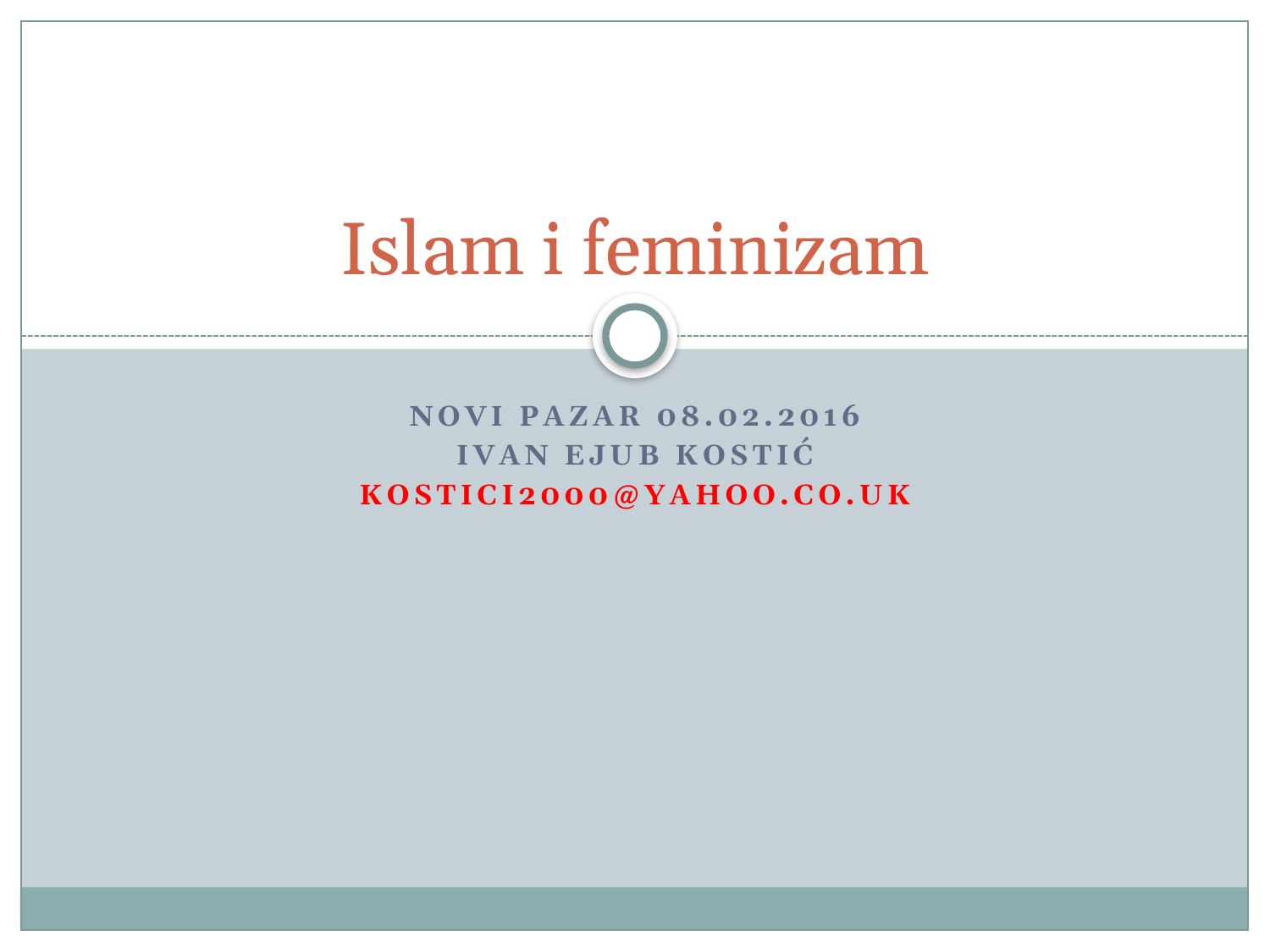

# Islam i feminizam
Novi Pazar 08.02.2016
Ivan Ejub Kostić
Kostici2000@yahoo.co.uk